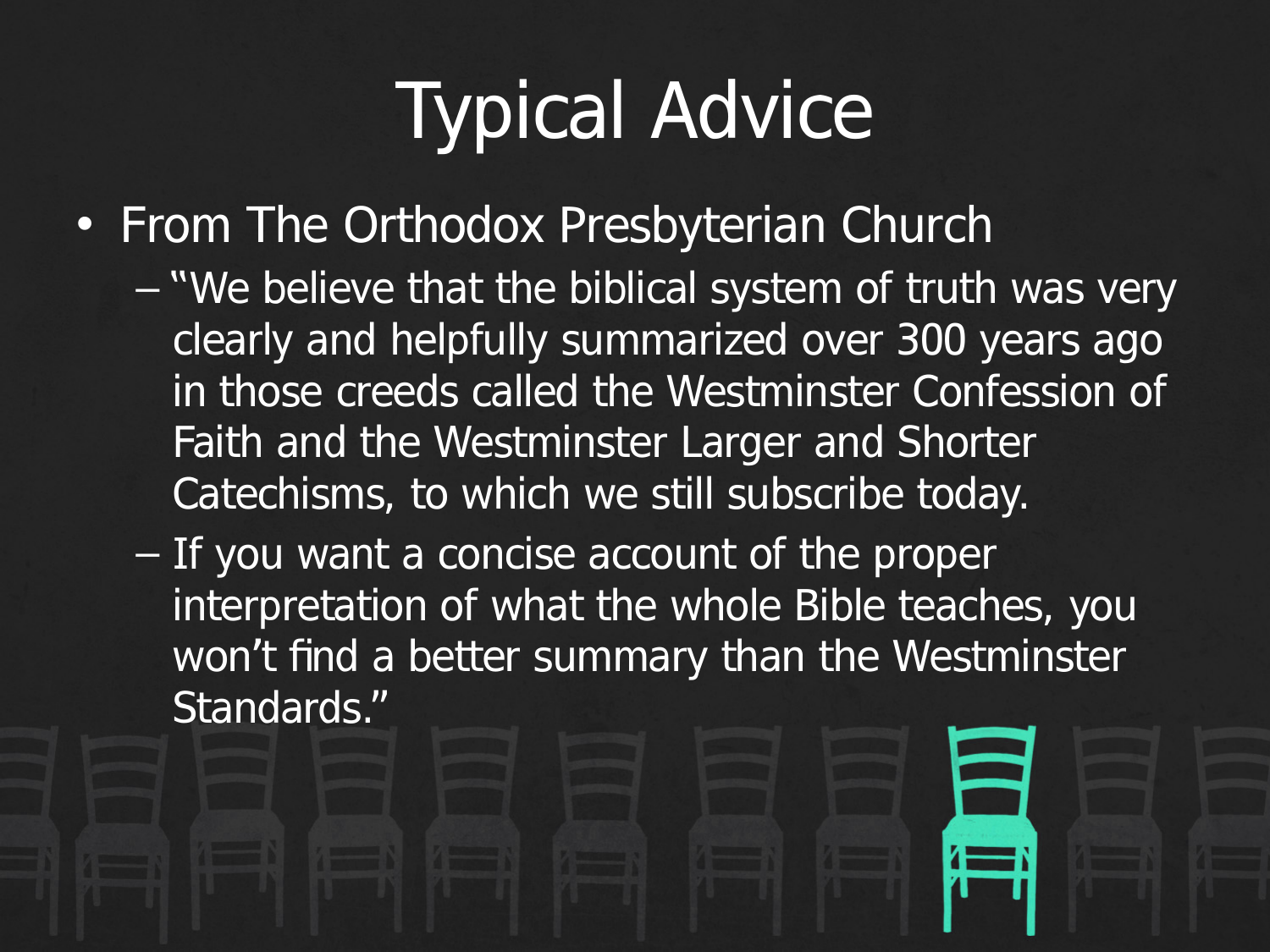

# Typical Advice
From The Orthodox Presbyterian Church
“We believe that the biblical system of truth was very clearly and helpfully summarized over 300 years ago in those creeds called the Westminster Confession of Faith and the Westminster Larger and Shorter Catechisms, to which we still subscribe today.
If you want a concise account of the proper interpretation of what the whole Bible teaches, you won’t find a better summary than the Westminster Standards.”